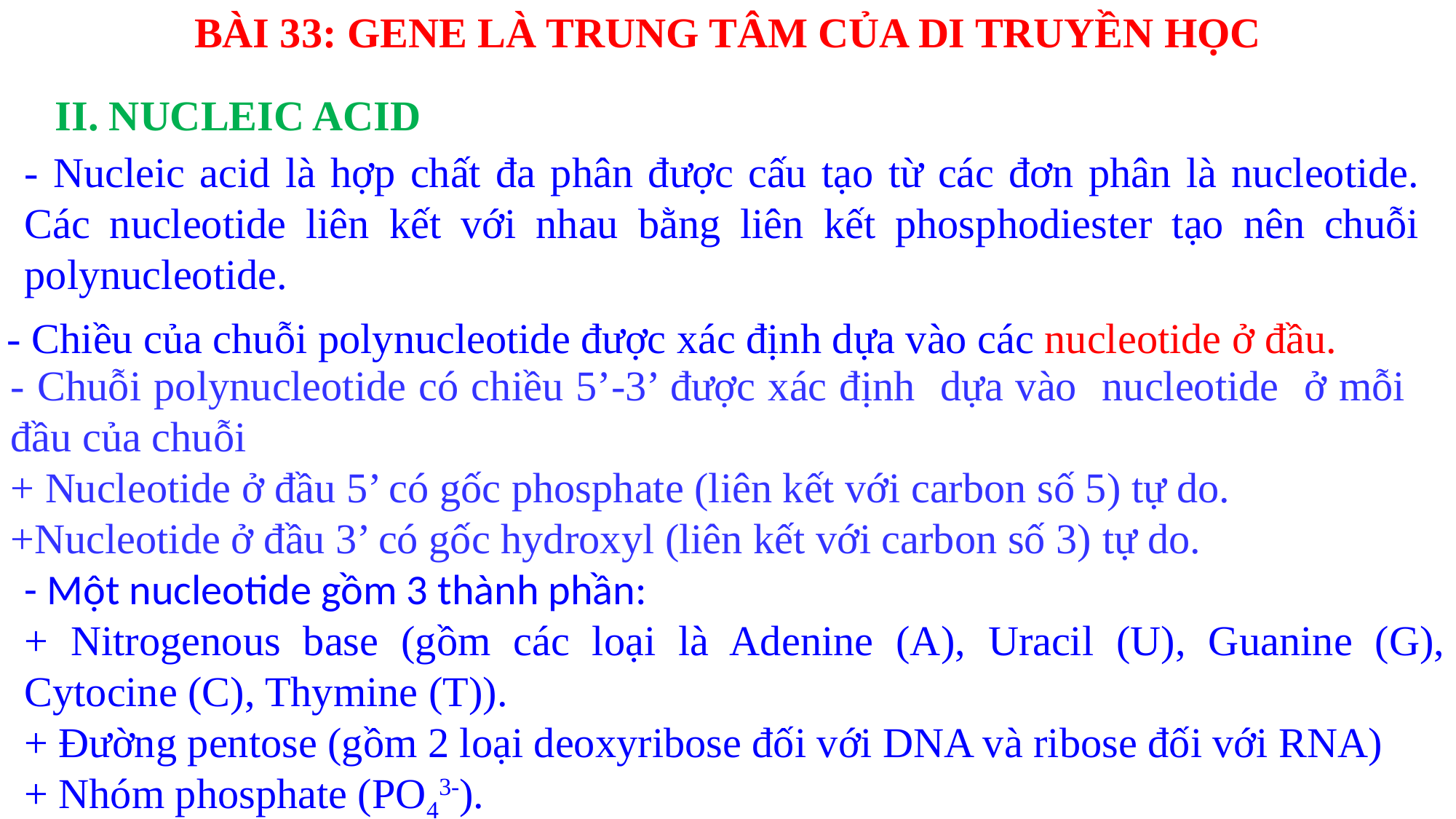

BÀI 33: GENE LÀ TRUNG TÂM CỦA DI TRUYỀN HỌC

II. NUCLEIC ACID

- Nucleic acid là hợp chất đa phân được cấu tạo từ các đơn phân là nucleotide. Các nucleotide liên kết với nhau bằng liên kết phosphodiester tạo nên chuỗi polynucleotide.
- Chiều của chuỗi polynucleotide được xác định dựa vào các nucleotide ở đầu.
- Chuỗi polynucleotide có chiều 5’-3’ được xác định  dựa vào  nucleotide  ở mỗi đầu của chuỗi
+ Nucleotide ở đầu 5’ có gốc phosphate (liên kết với carbon số 5) tự do.
+Nucleotide ở đầu 3’ có gốc hydroxyl (liên kết với carbon số 3) tự do.
- Một nucleotide gồm 3 thành phần:
+ Nitrogenous base (gồm các loại là Adenine (A), Uracil (U), Guanine (G), Cytocine (C), Thymine (T)).
+ Đường pentose (gồm 2 loại deoxyribose đối với DNA và ribose đối với RNA)
+ Nhóm phosphate (PO43-).